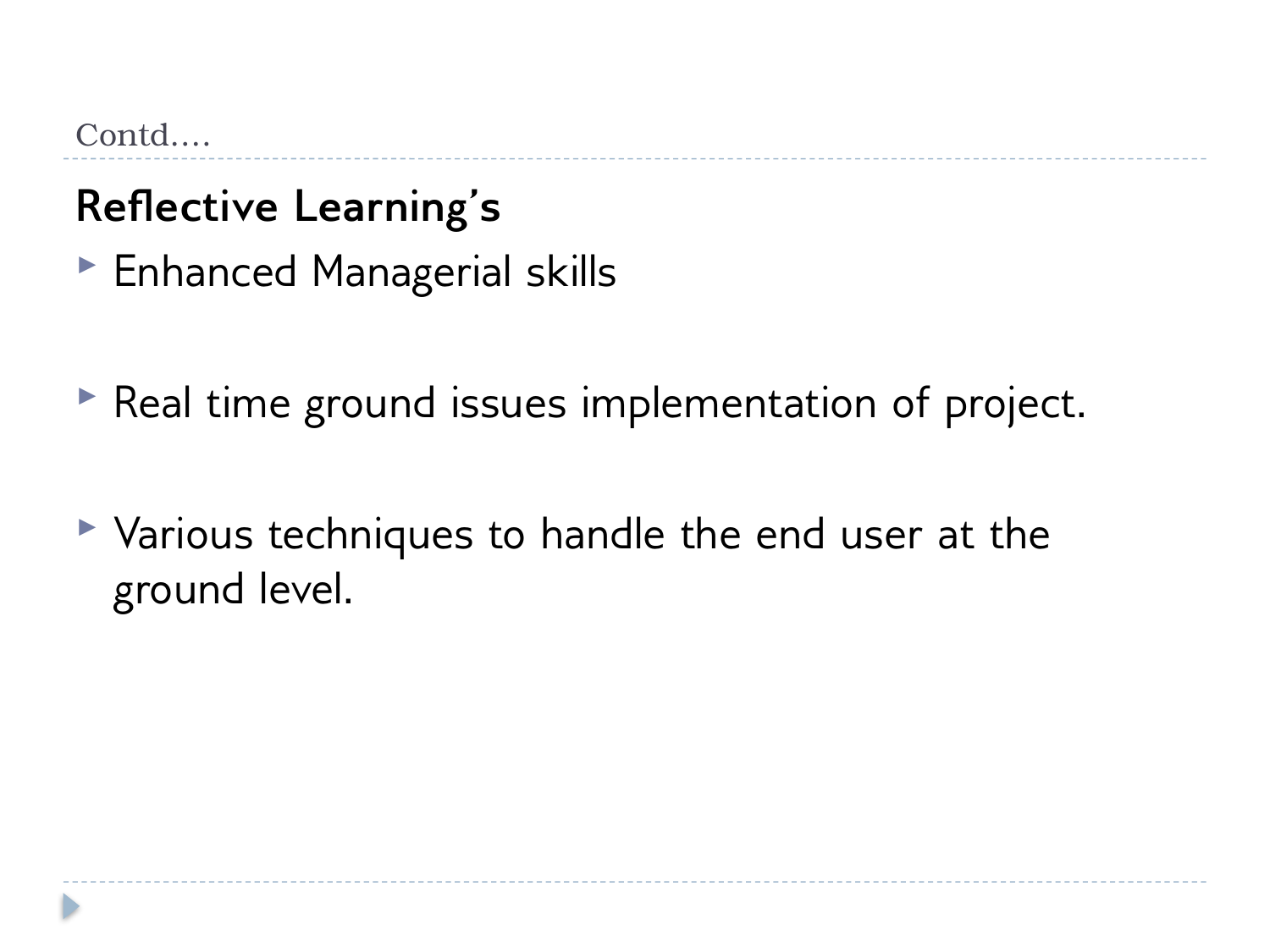

# Contd….
Reflective Learning’s
Enhanced Managerial skills

Real time ground issues implementation of project.

Various techniques to handle the end user at the ground level.